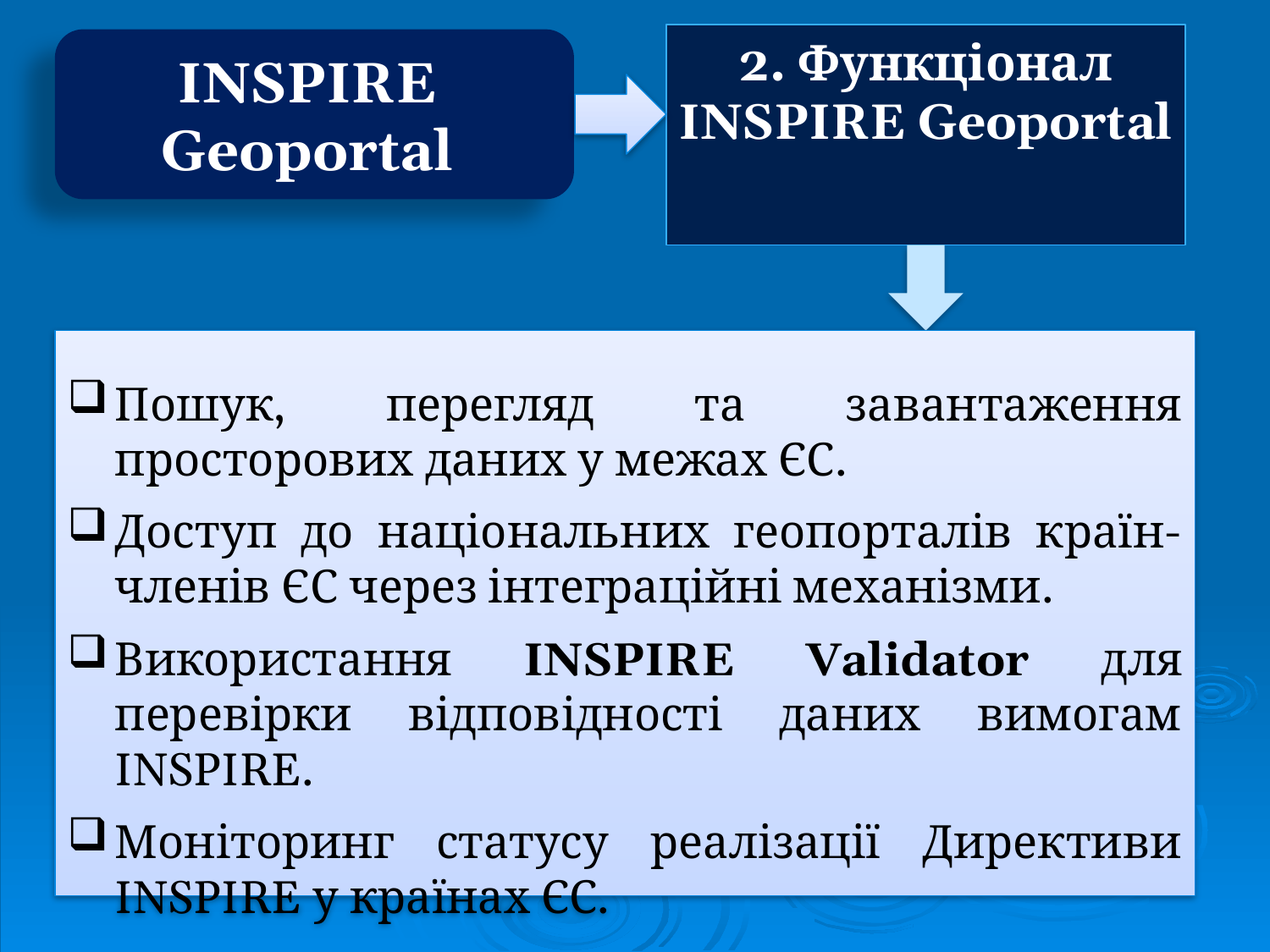

2. Функціонал INSPIRE Geoportal
INSPIRE
Geoportal

Пошук, перегляд та завантаження просторових даних у межах ЄС.
Доступ до національних геопорталів країн-членів ЄС через інтеграційні механізми.
Використання INSPIRE Validator для перевірки відповідності даних вимогам INSPIRE.
Моніторинг статусу реалізації Директиви INSPIRE у країнах ЄС.